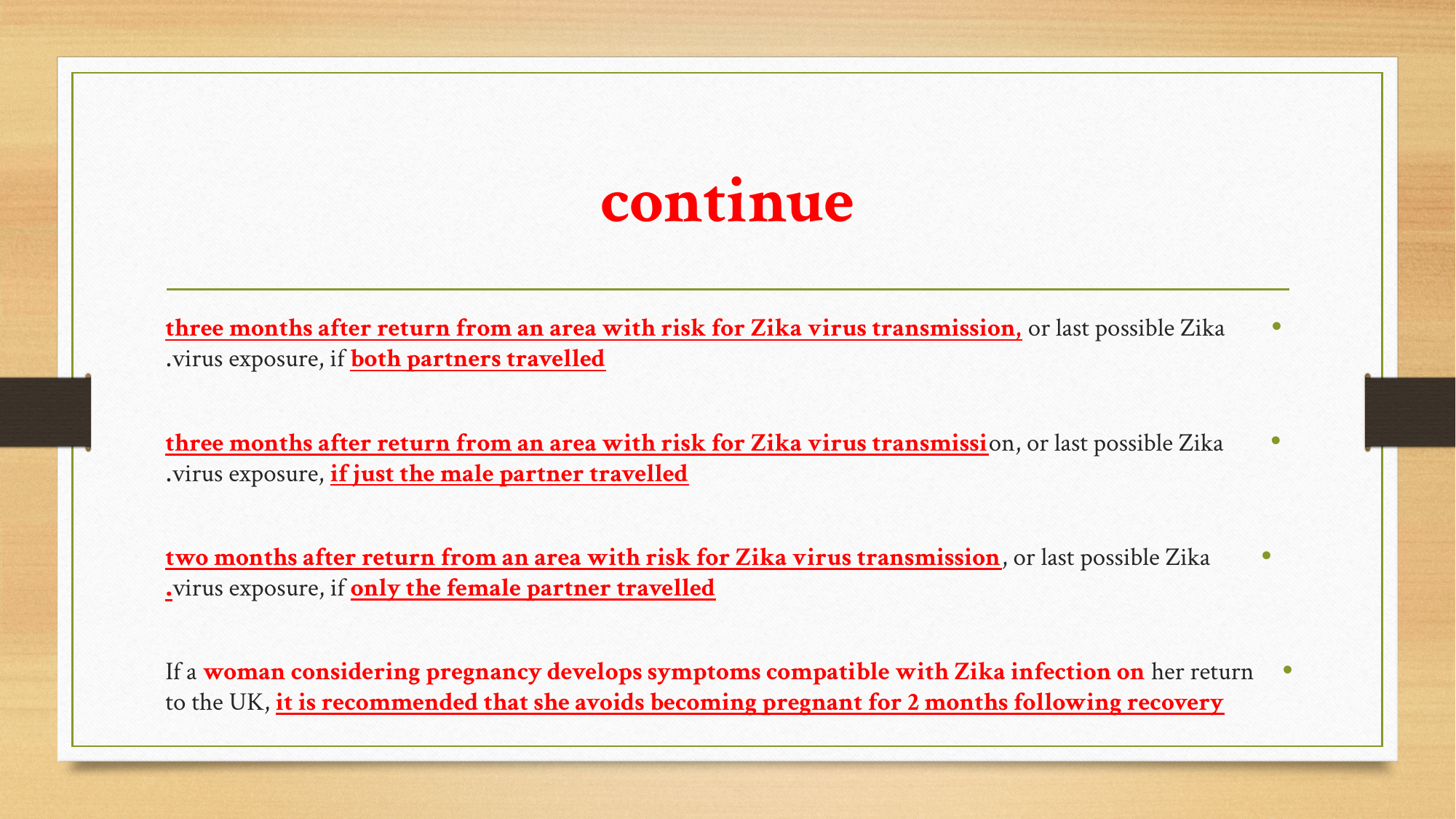

# continue
three months after return from an area with risk for Zika virus transmission, or last possible Zika virus exposure, if both partners travelled.

three months after return from an area with risk for Zika virus transmission, or last possible Zika virus exposure, if just the male partner travelled.

two months after return from an area with risk for Zika virus transmission, or last possible Zika virus exposure, if only the female partner travelled.

If a woman considering pregnancy develops symptoms compatible with Zika infection on her return to the UK, it is recommended that she avoids becoming pregnant for 2 months following recovery